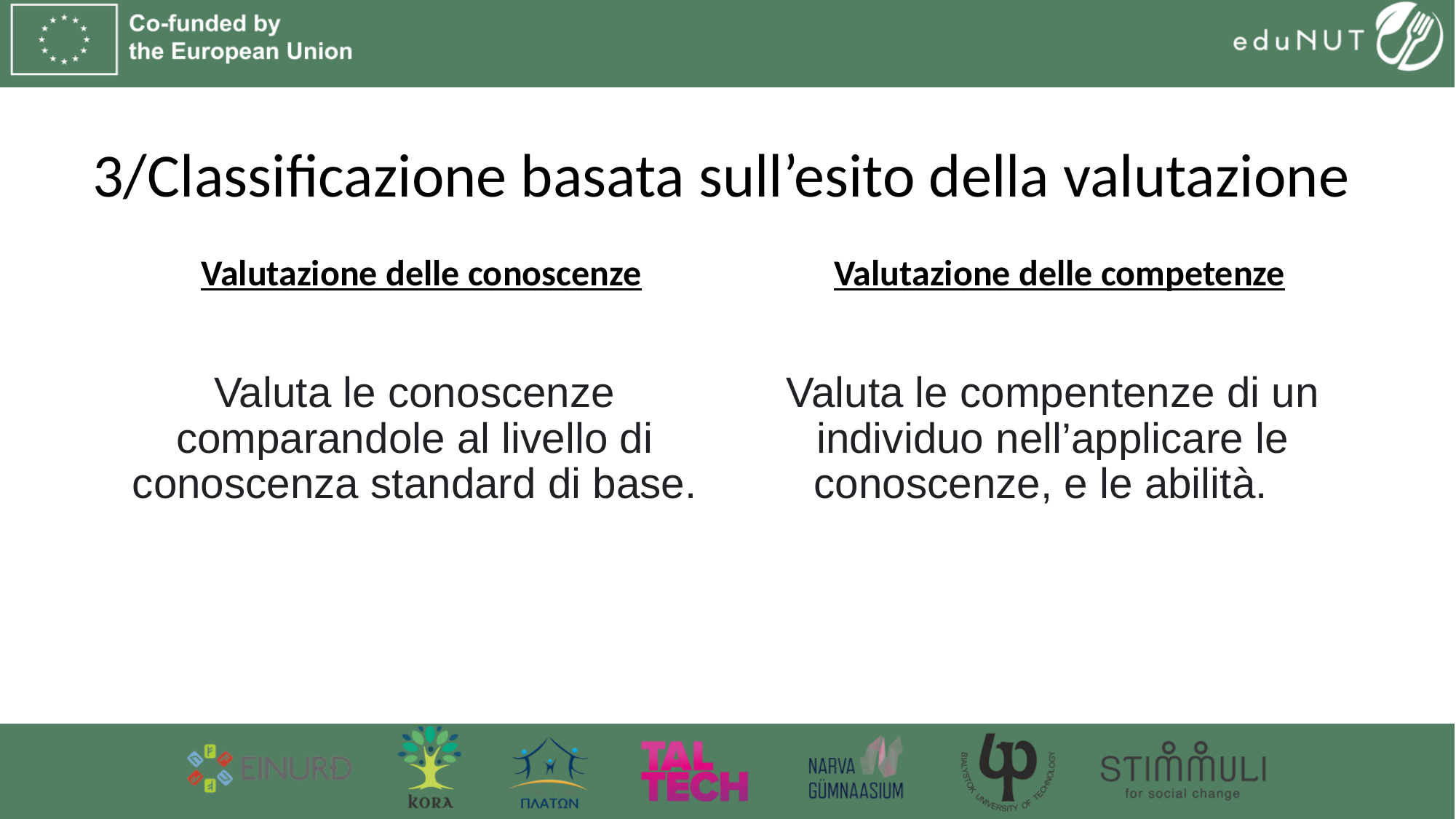

# 3/Classificazione basata sull’esito della valutazione
Valutazione delle conoscenze
Valutazione delle competenze

Valuta le conoscenze comparandole al livello di conoscenza standard di base.

Valuta le compentenze di un individuo nell’applicare le conoscenze, e le abilità.